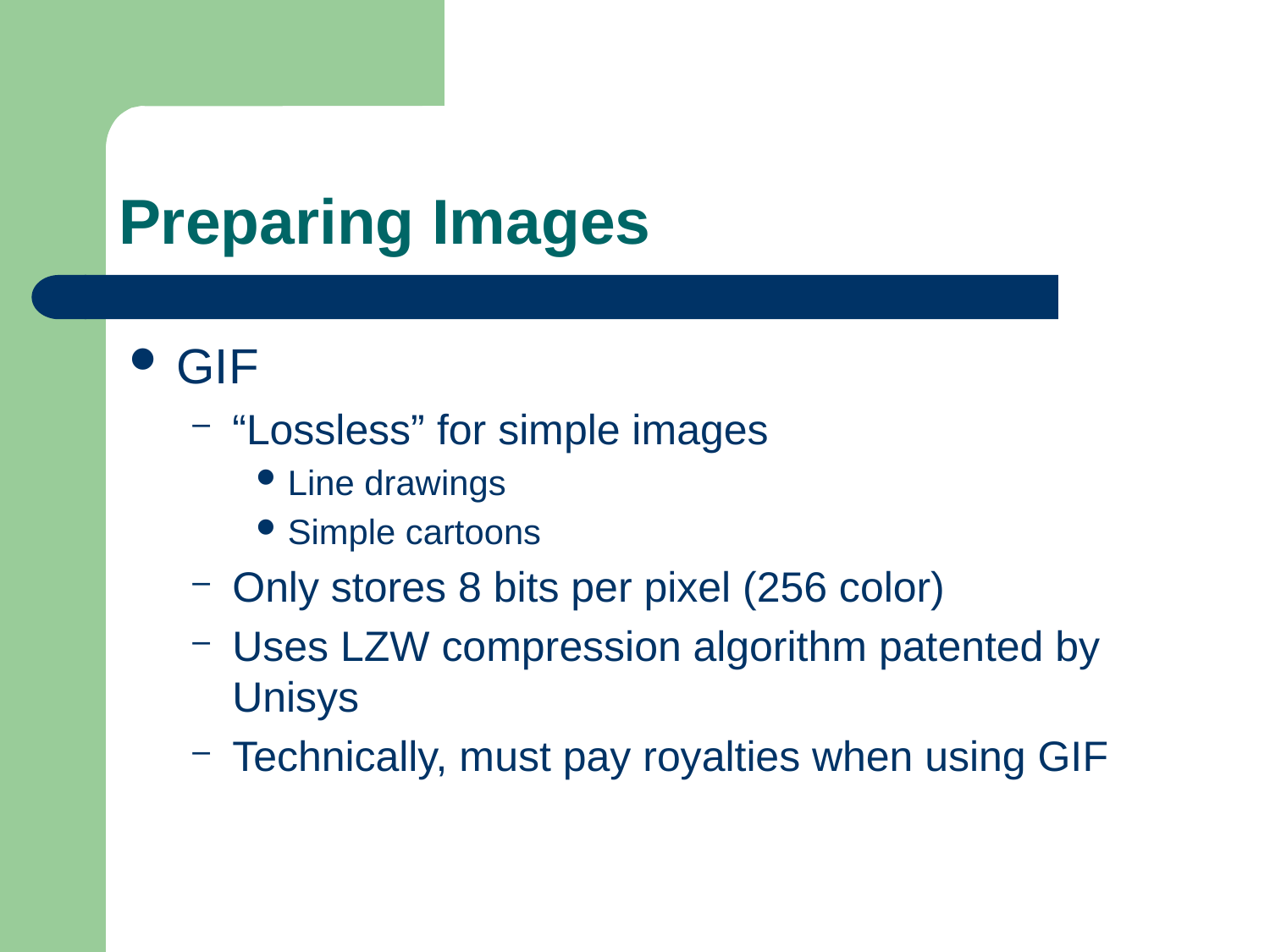

# Preparing Images
GIF
“Lossless” for simple images
Line drawings
Simple cartoons
Only stores 8 bits per pixel (256 color)
Uses LZW compression algorithm patented by Unisys
Technically, must pay royalties when using GIF